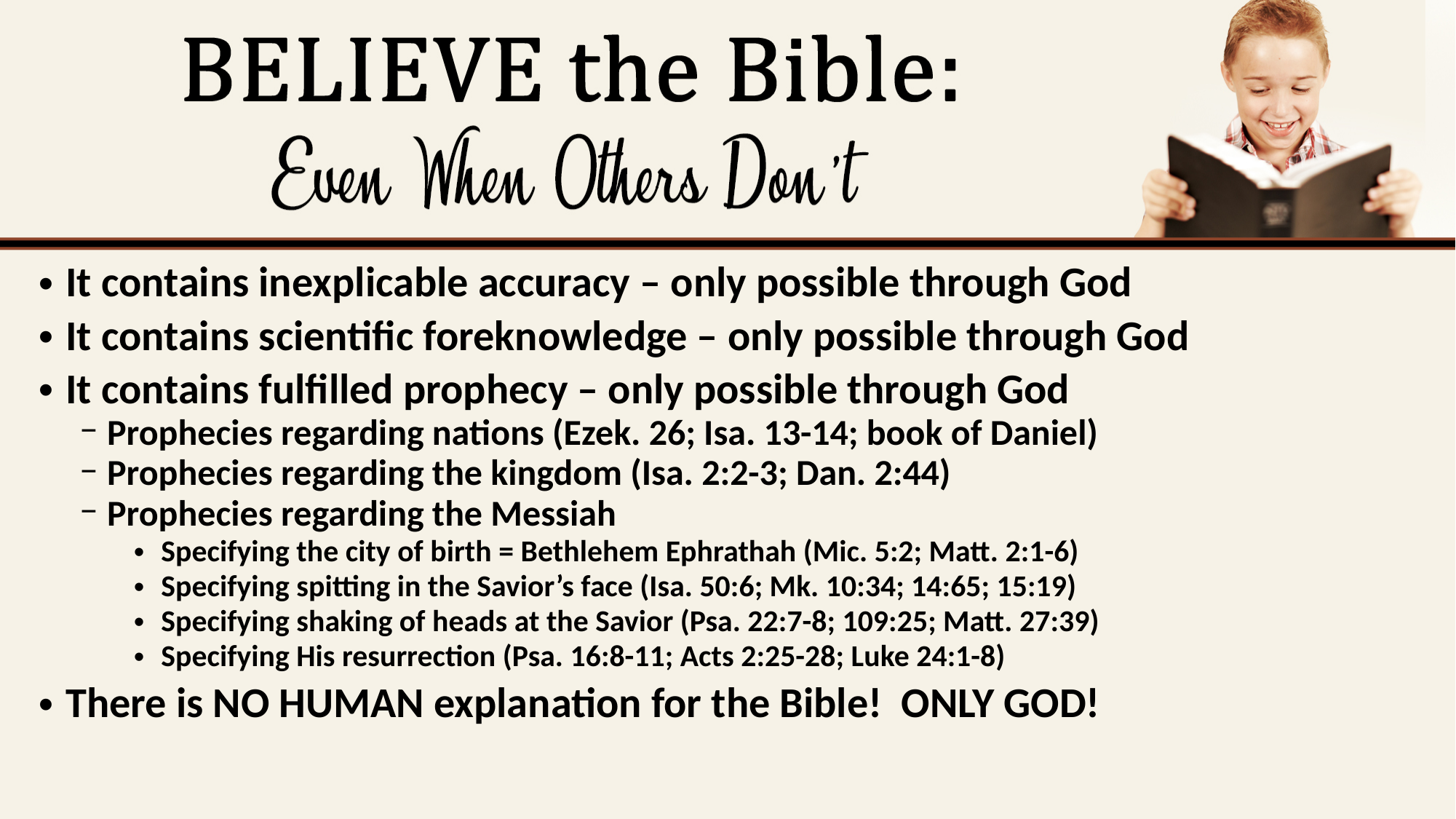

It contains inexplicable accuracy – only possible through God
It contains scientific foreknowledge – only possible through God
It contains fulfilled prophecy – only possible through God
Prophecies regarding nations (Ezek. 26; Isa. 13-14; book of Daniel)
Prophecies regarding the kingdom (Isa. 2:2-3; Dan. 2:44)
Prophecies regarding the Messiah
Specifying the city of birth = Bethlehem Ephrathah (Mic. 5:2; Matt. 2:1-6)
Specifying spitting in the Savior’s face (Isa. 50:6; Mk. 10:34; 14:65; 15:19)
Specifying shaking of heads at the Savior (Psa. 22:7-8; 109:25; Matt. 27:39)
Specifying His resurrection (Psa. 16:8-11; Acts 2:25-28; Luke 24:1-8)
There is NO HUMAN explanation for the Bible!  ONLY GOD!